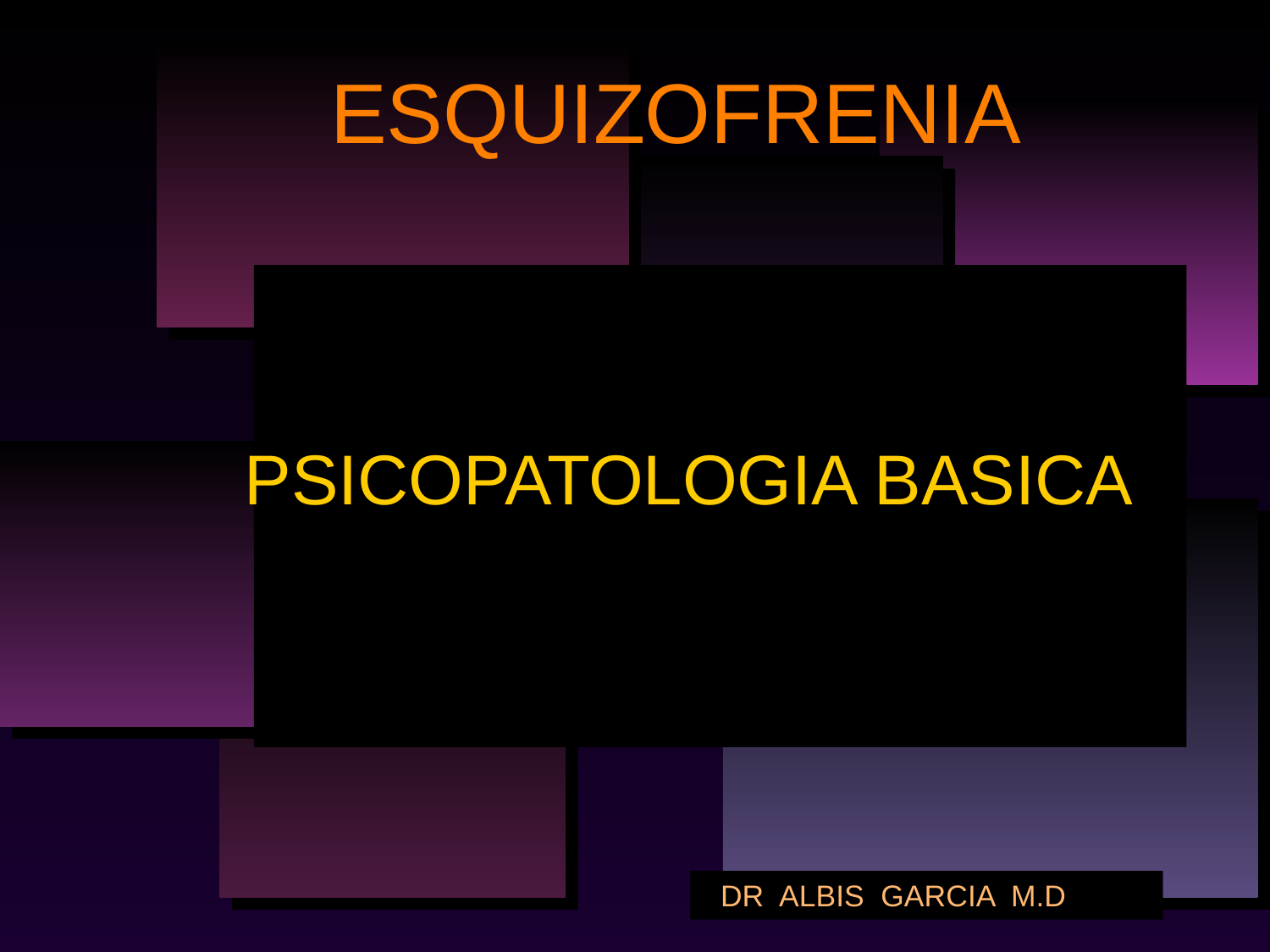

# ESQUIZOFRENIA

PSICOPATOLOGIA BASICA

DR  ALBIS  GARCIA  M.D